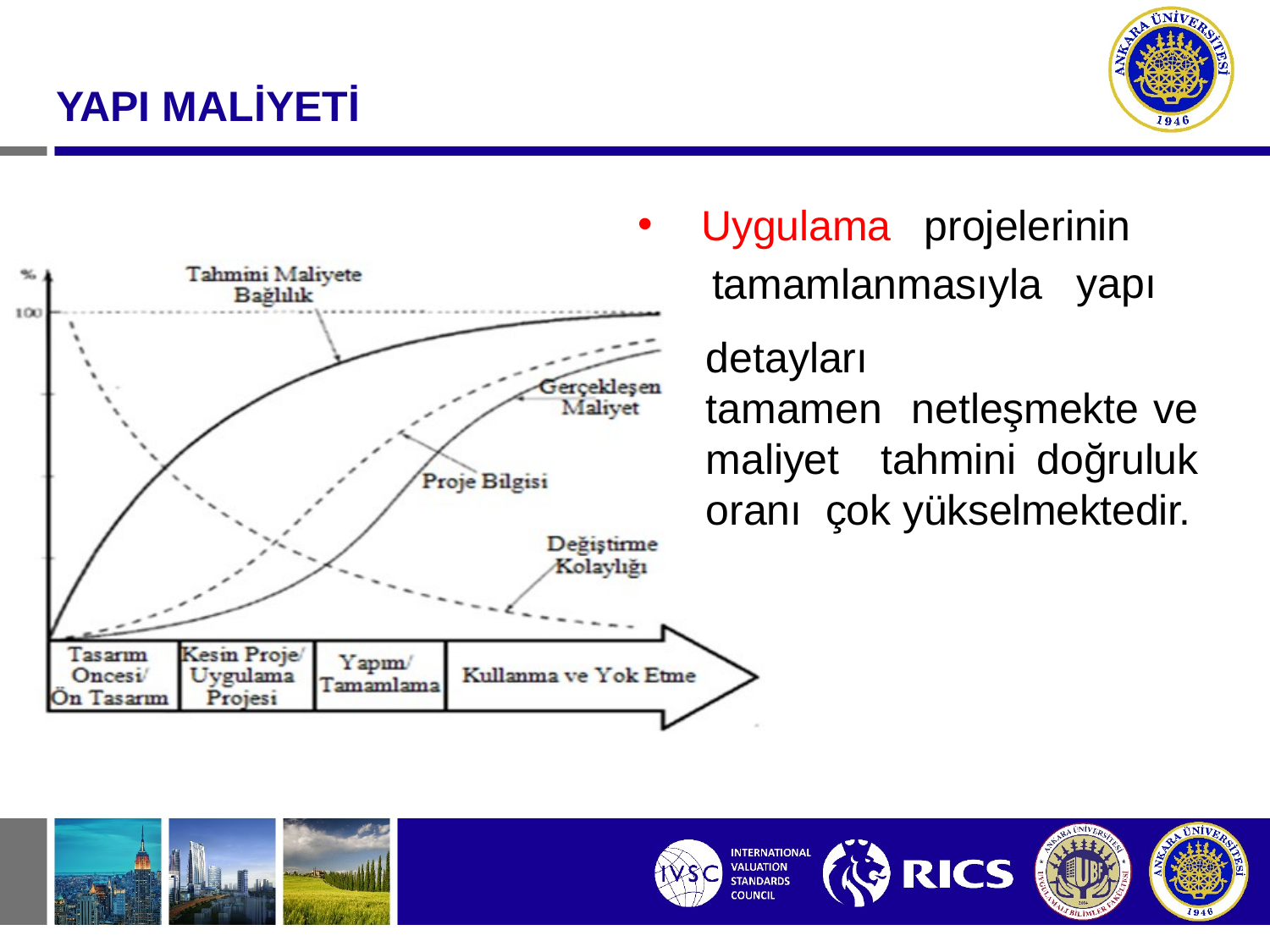

#
YAPI MALİYETİ
Uygulama
projelerinin
yapı
tamamlanmasıyla

detayları	tamamen  netleşmekte ve maliyet  tahmini doğruluk oranı  çok yükselmektedir.